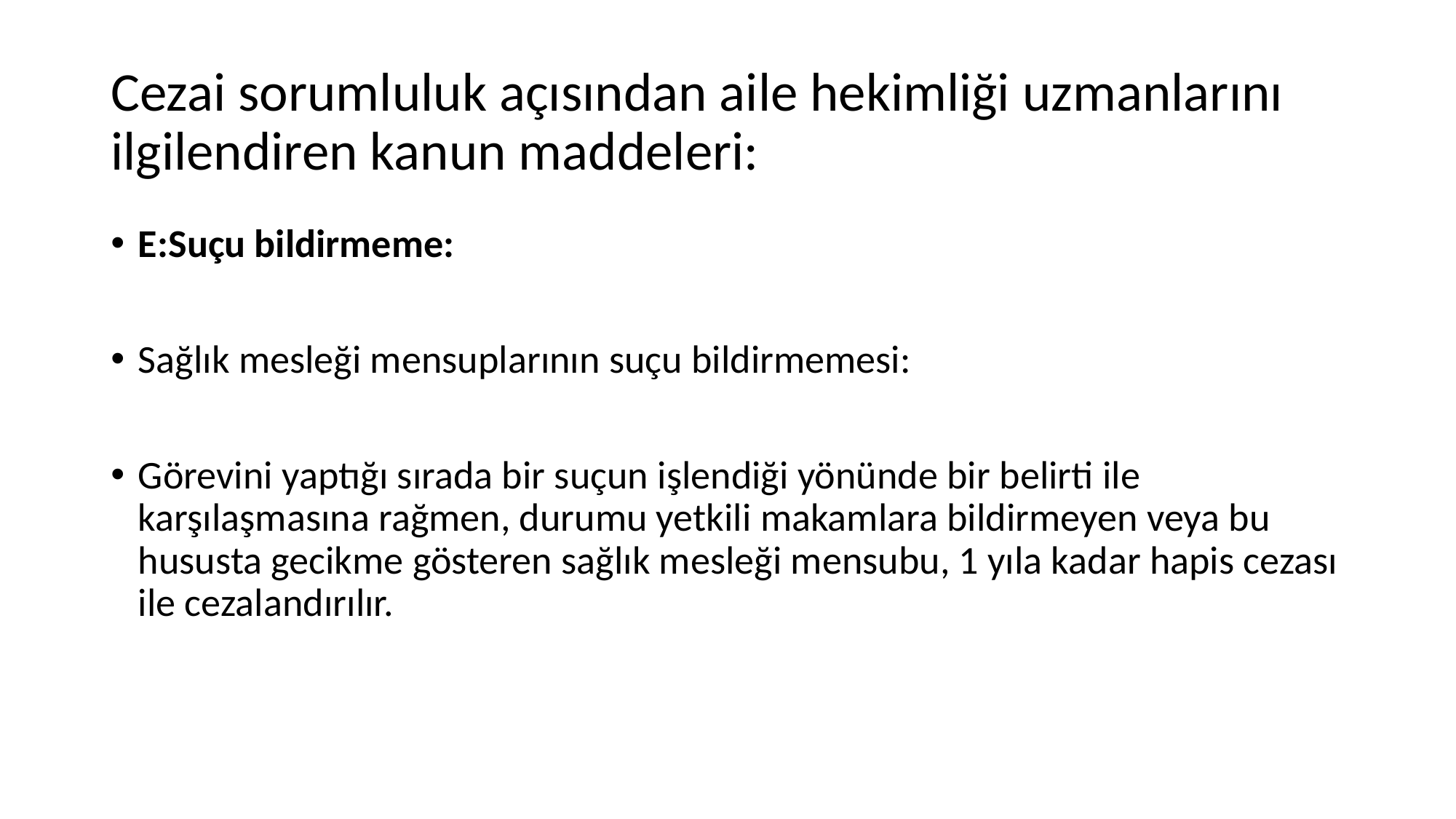

# Cezai sorumluluk açısından aile hekimliği uzmanlarını ilgilendiren kanun maddeleri:
E:Suçu bildirmeme:

Sağlık mesleği mensuplarının suçu bildirmemesi:

Görevini yaptığı sırada bir suçun işlendiği yönünde bir belirti ile karşılaşmasına rağmen, durumu yetkili makamlara bildirmeyen veya bu hususta gecikme gösteren sağlık mesleği mensubu, 1 yıla kadar hapis cezası ile cezalandırılır.